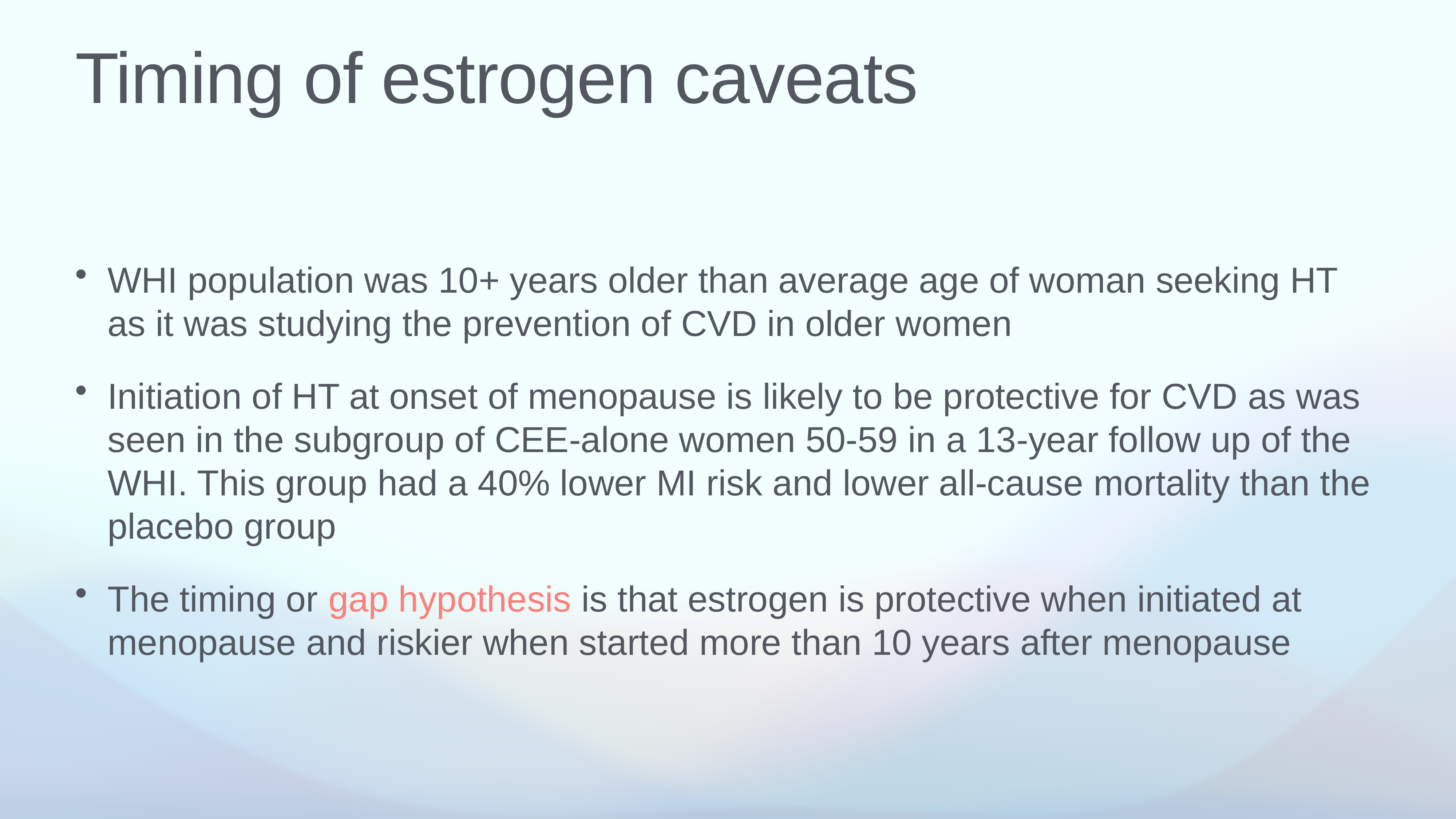

# Timing of estrogen caveats

WHI population was 10+ years older than average age of woman seeking HT as it was studying the prevention of CVD in older women
Initiation of HT at onset of menopause is likely to be protective for CVD as was seen in the subgroup of CEE-alone women 50-59 in a 13-year follow up of the WHI. This group had a 40% lower MI risk and lower all-cause mortality than the placebo group
The timing or gap hypothesis is that estrogen is protective when initiated at menopause and riskier when started more than 10 years after menopause